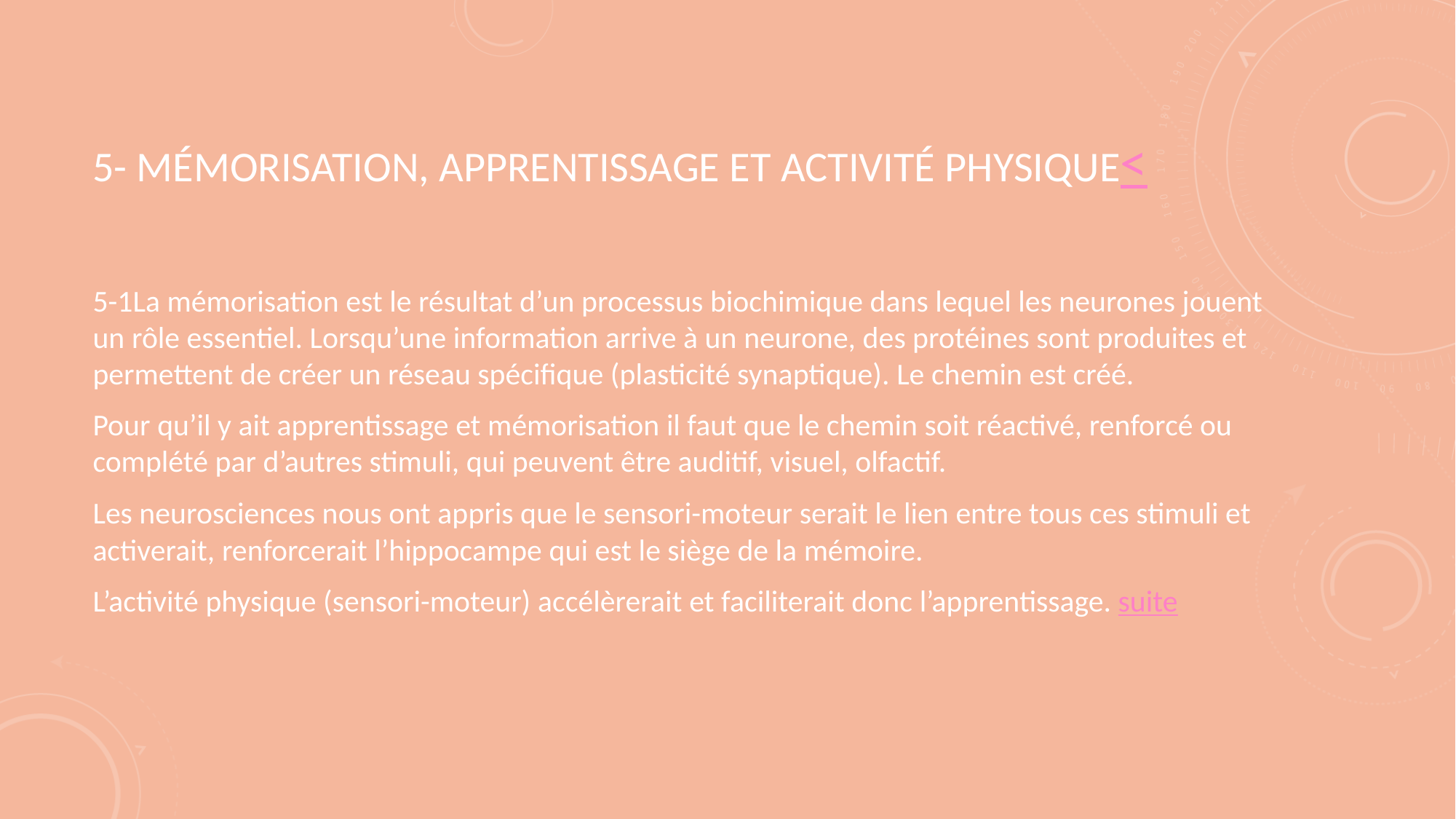

# 5- mémorisation, apprentissage et activité physique<
5-1La mémorisation est le résultat d’un processus biochimique dans lequel les neurones jouent un rôle essentiel. Lorsqu’une information arrive à un neurone, des protéines sont produites et permettent de créer un réseau spécifique (plasticité synaptique). Le chemin est créé.
Pour qu’il y ait apprentissage et mémorisation il faut que le chemin soit réactivé, renforcé ou complété par d’autres stimuli, qui peuvent être auditif, visuel, olfactif.
Les neurosciences nous ont appris que le sensori-moteur serait le lien entre tous ces stimuli et activerait, renforcerait l’hippocampe qui est le siège de la mémoire.
L’activité physique (sensori-moteur) accélèrerait et faciliterait donc l’apprentissage. suite